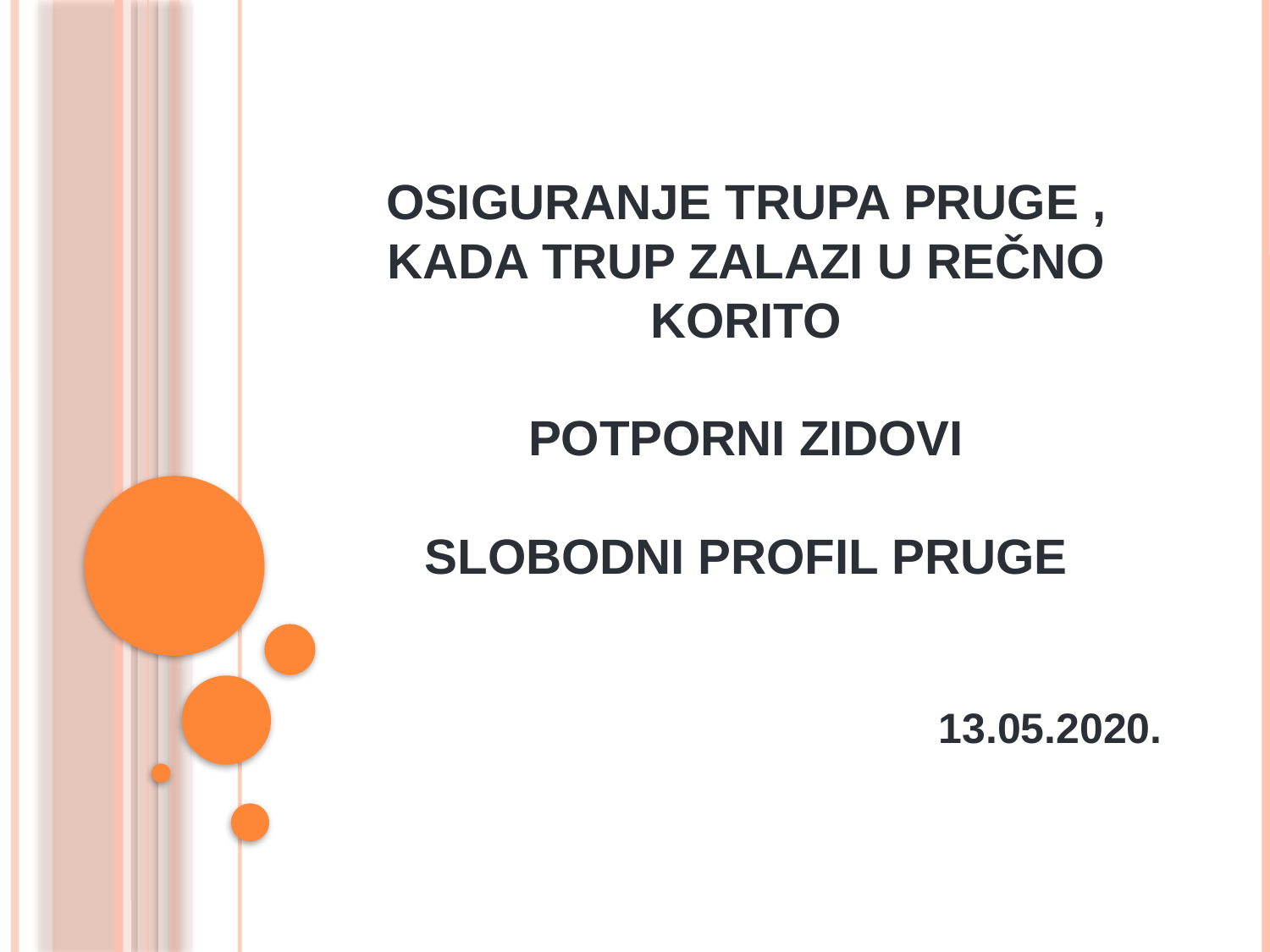

# OSIGURANJE TRUPA PRUGE , KADA TRUP ZALAZI U REČNO KORITO POTPORNI ZIDOVI SLOBODNI PROFIL PRUGE
13.05.2020.